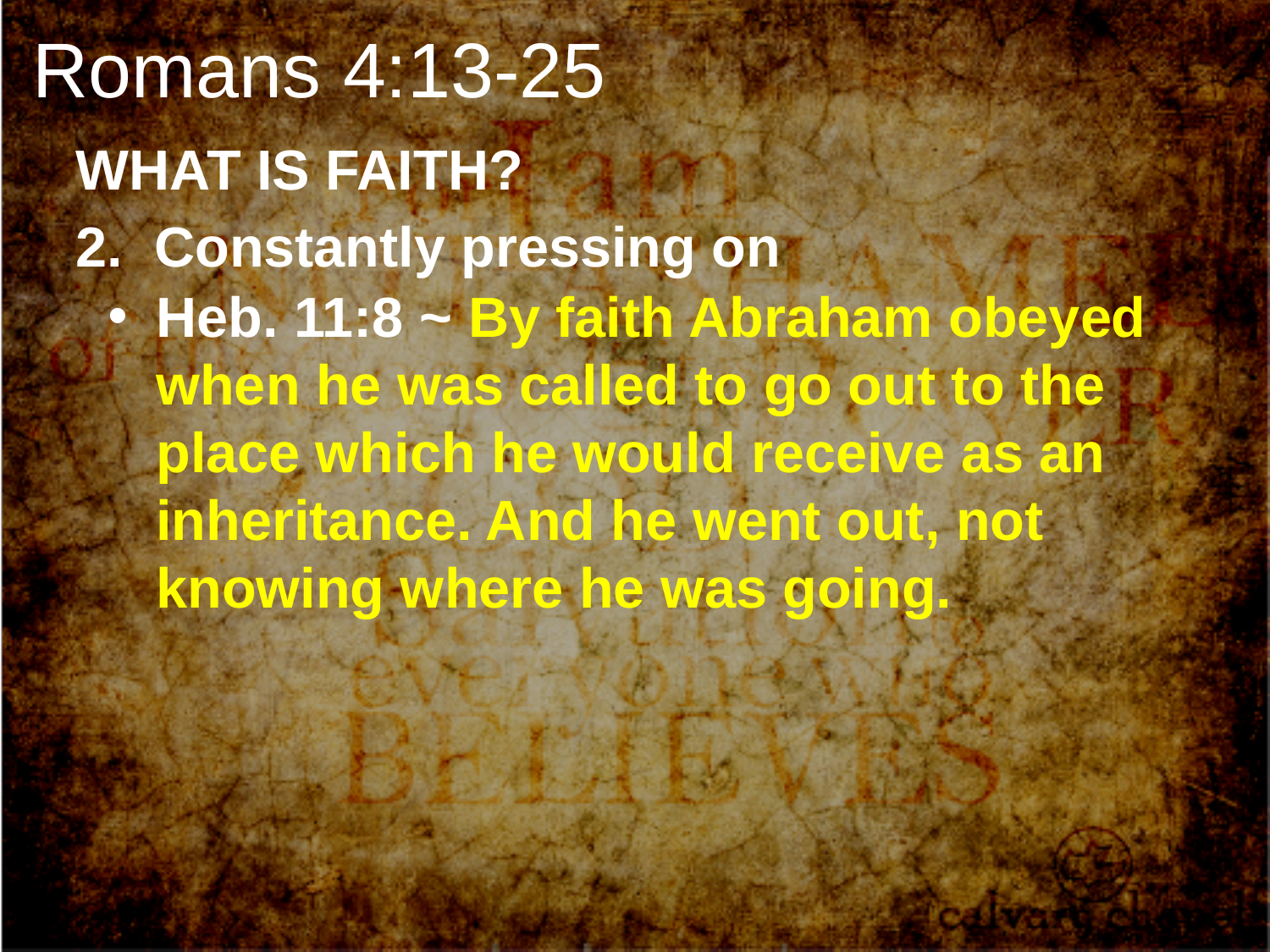

Romans 4:13-25
WHAT IS FAITH?
2.  Constantly pressing on
Heb. 11:8 ~ By faith Abraham obeyed when he was called to go out to the place which he would receive as an inheritance. And he went out, not knowing where he was going.